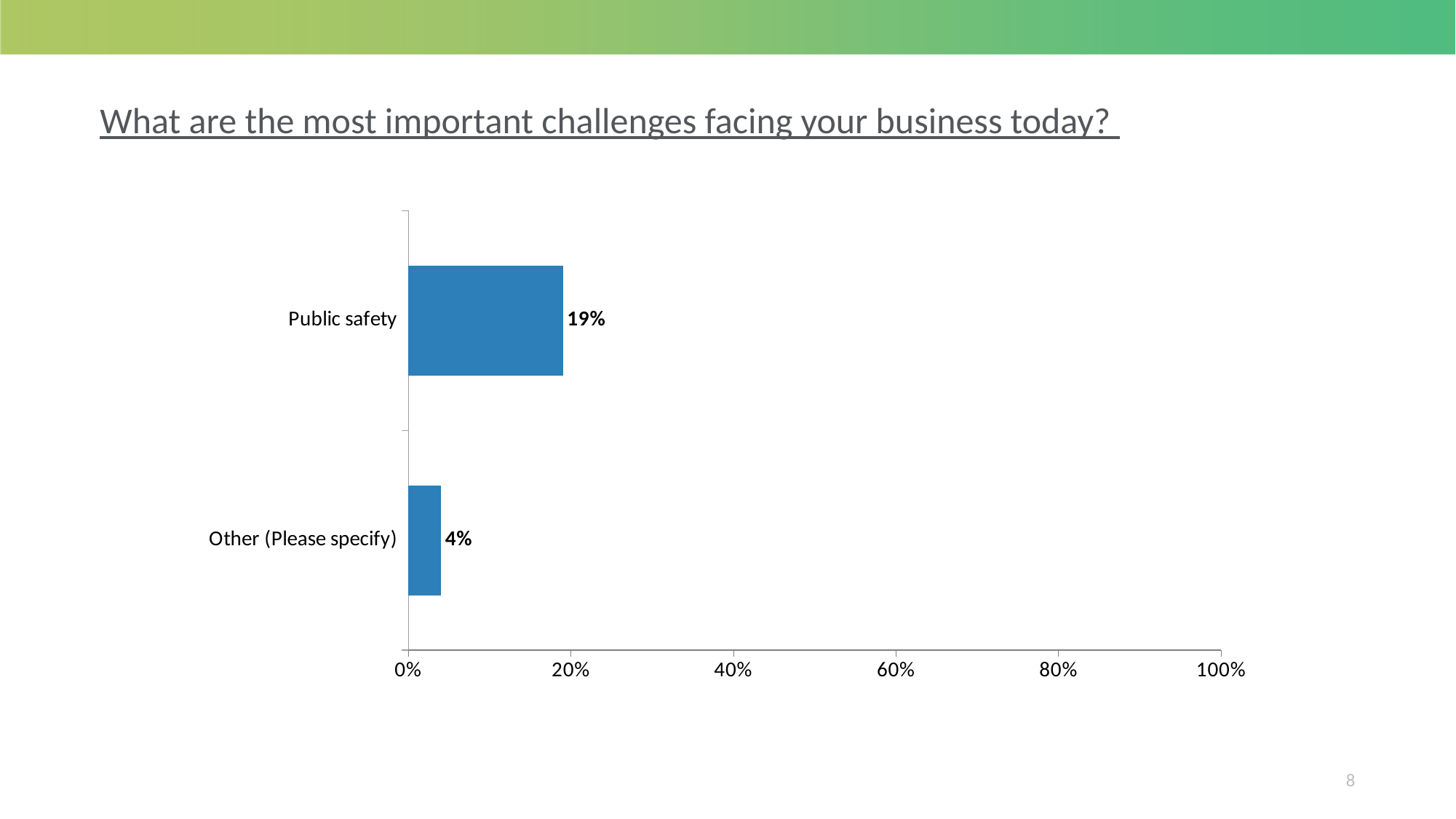

# What are the most important challenges facing your business today?

### Chart:

| Category | Series 1 |
|---|---|
| Public safety | 0.19 |
| Other (Please specify) | 0.04 |
8